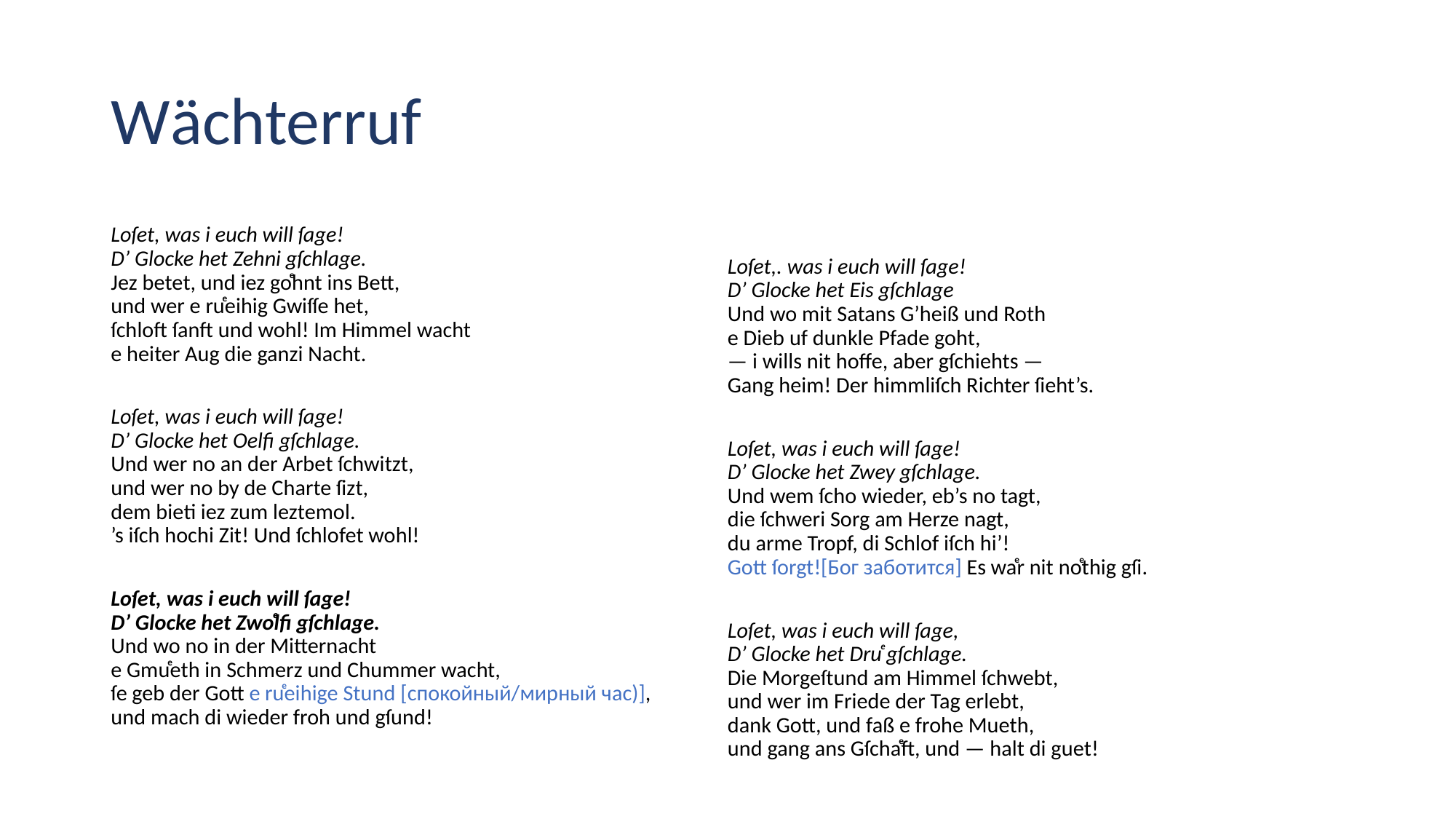

# Wächterruf
Loſet, was i euch will ſage!
D’ Glocke het Zehni gſchlage.
Jez betet, und iez goͤhnt ins Bett,
und wer e ruͤeihig Gwiſſe het,
ſchloft ſanft und wohl! Im Himmel wacht
e heiter Aug die ganzi Nacht.

Loſet, was i euch will ſage!
D’ Glocke het Oelfi gſchlage.
Und wer no an der Arbet ſchwitzt,
und wer no by de Charte ſizt,
dem bieti iez zum leztemol.
’s iſch hochi Zit! Und ſchlofet wohl!

Loſet, was i euch will ſage!
D’ Glocke het Zwoͤlfi gſchlage.
Und wo no in der Mitternacht
e Gmuͤeth in Schmerz und Chummer wacht,
ſe geb der Gott e ruͤeihige Stund [спокойный/мирный час)],
und mach di wieder froh und gſund!

Loſet,. was i euch will ſage!
D’ Glocke het Eis gſchlage
Und wo mit Satans G’heiß und Roth
e Dieb uf dunkle Pfade goht,
— i wills nit hoffe, aber gſchiehts —
Gang heim! Der himmliſch Richter ſieht’s.

Loſet, was i euch will ſage!
D’ Glocke het Zwey gſchlage.
Und wem ſcho wieder, eb’s no tagt,
die ſchweri Sorg am Herze nagt,
du arme Tropf, di Schlof iſch hi’!
Gott ſorgt![Бог заботится] Es waͤr nit noͤthig gſi.

Loſet, was i euch will ſage,
D’ Glocke het Druͤ gſchlage.
Die Morgeſtund am Himmel ſchwebt,
und wer im Friede der Tag erlebt,
dank Gott, und faß e frohe Mueth,
und gang ans Gſchaͤft, und — halt di guet!